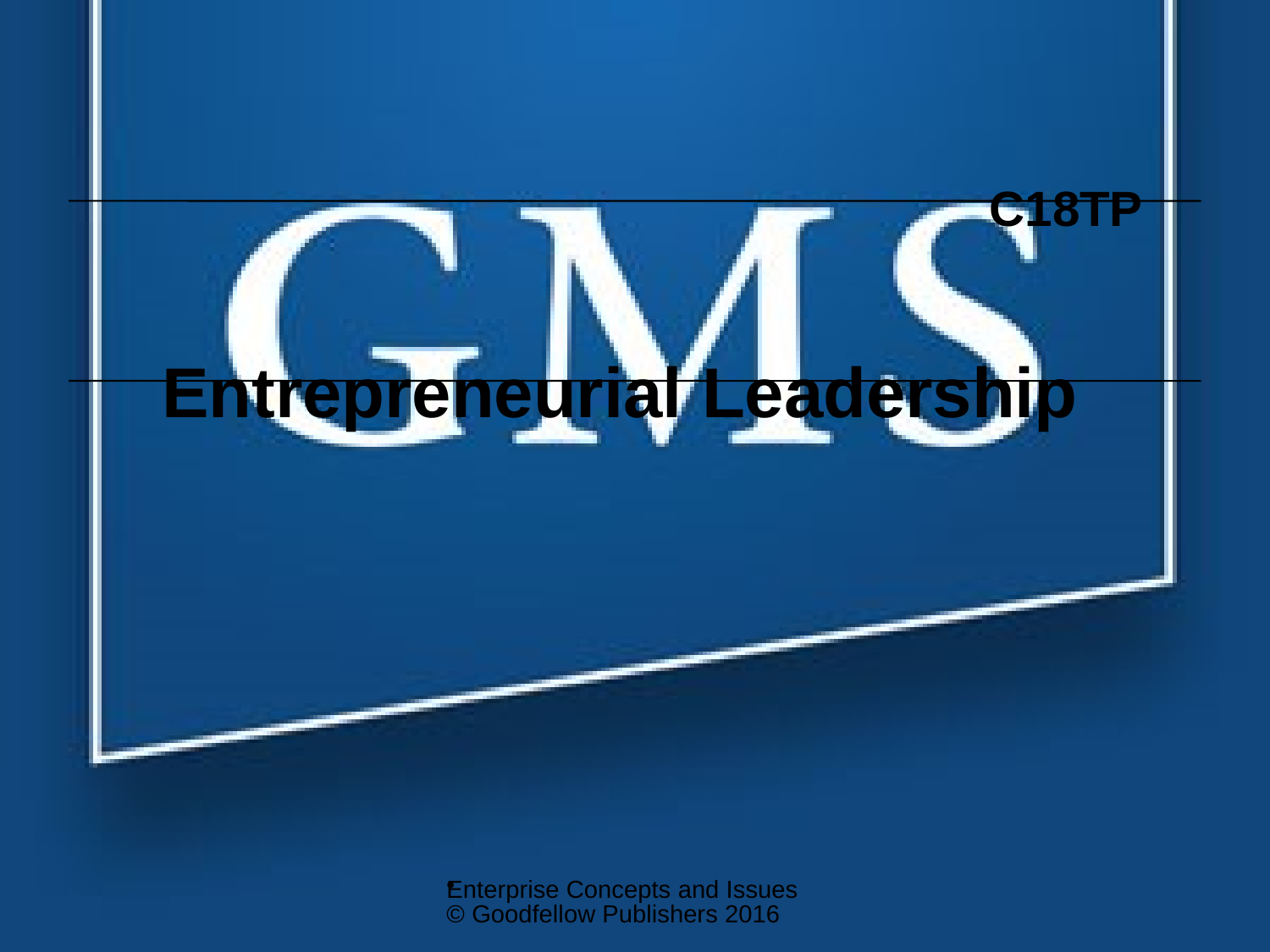

C18TP
Entrepreneurial Leadership

Enterprise Concepts and Issues  © Goodfellow Publishers 2016